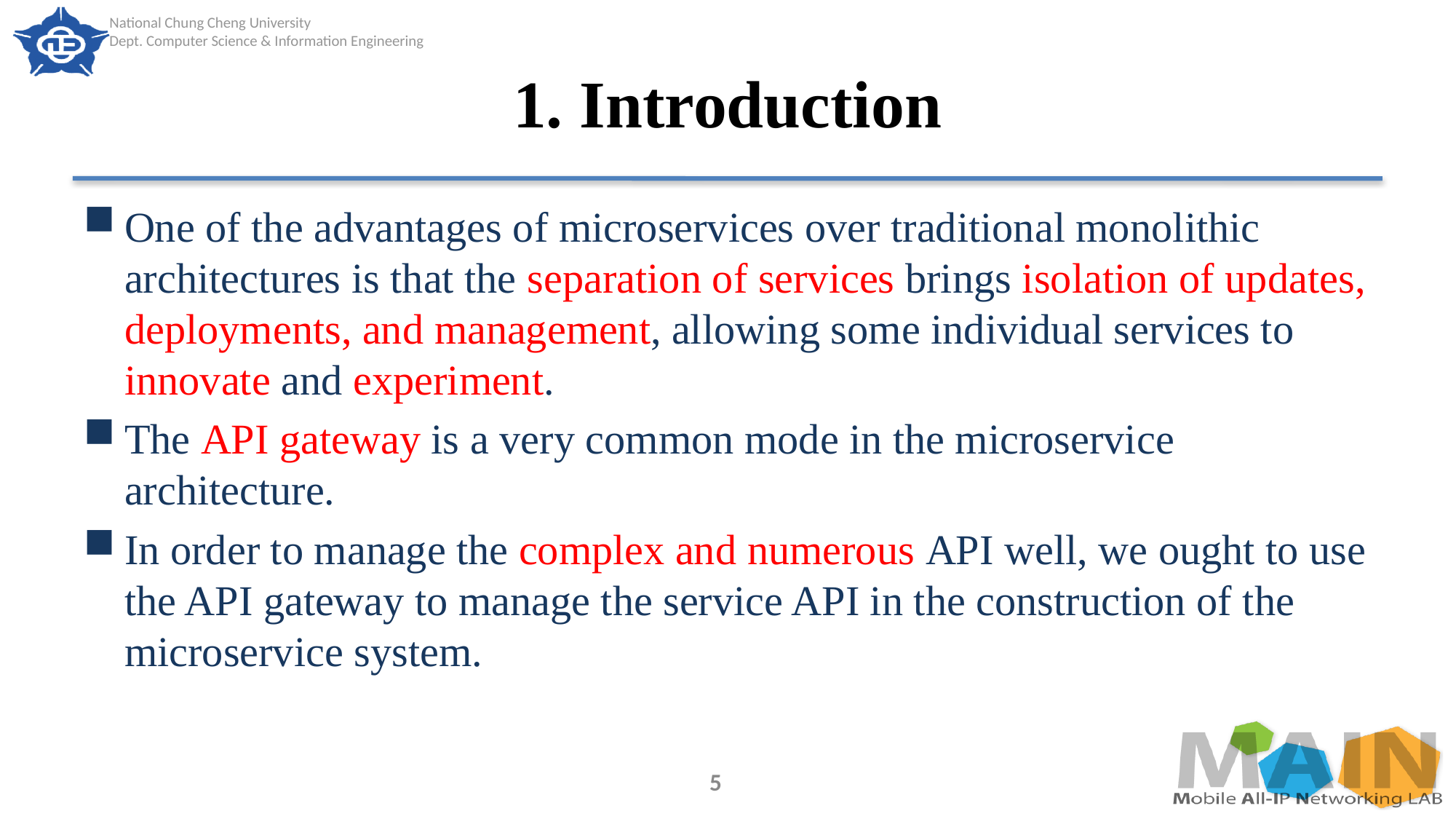

# 1. Introduction
One of the advantages of microservices over traditional monolithic architectures is that the separation of services brings isolation of updates, deployments, and management, allowing some individual services to innovate and experiment.
The API gateway is a very common mode in the microservice architecture.
In order to manage the complex and numerous API well, we ought to use the API gateway to manage the service API in the construction of the microservice system.

5